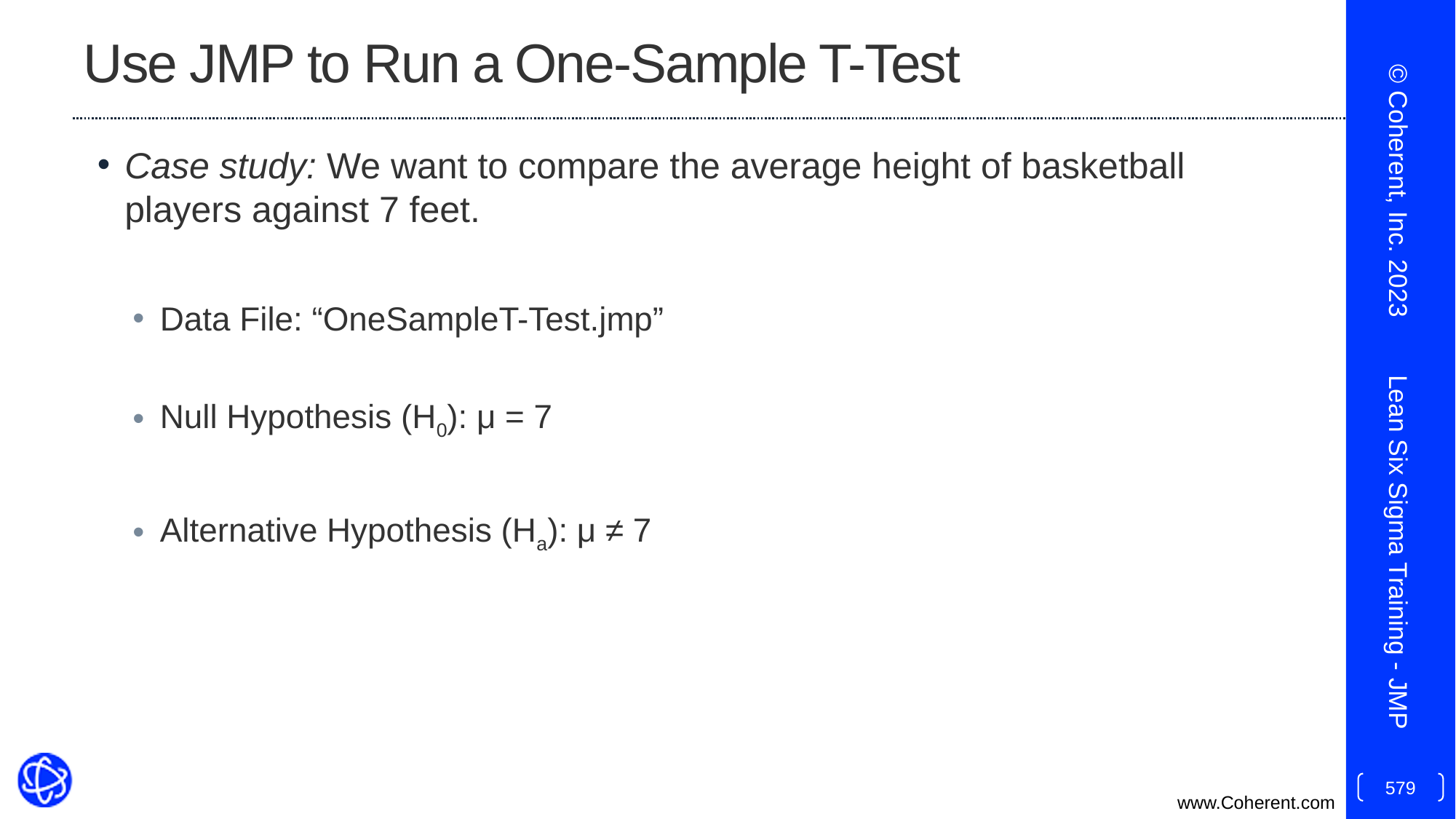

# Use JMP to Run a One-Sample T-Test
Case study: We want to compare the average height of basketball players against 7 feet.

Data File: “OneSampleT-Test.jmp”

Null Hypothesis (H0): μ = 7

Alternative Hypothesis (Ha): μ ≠ 7
© Coherent, Inc. 2023
Lean Six Sigma Training - JMP
579